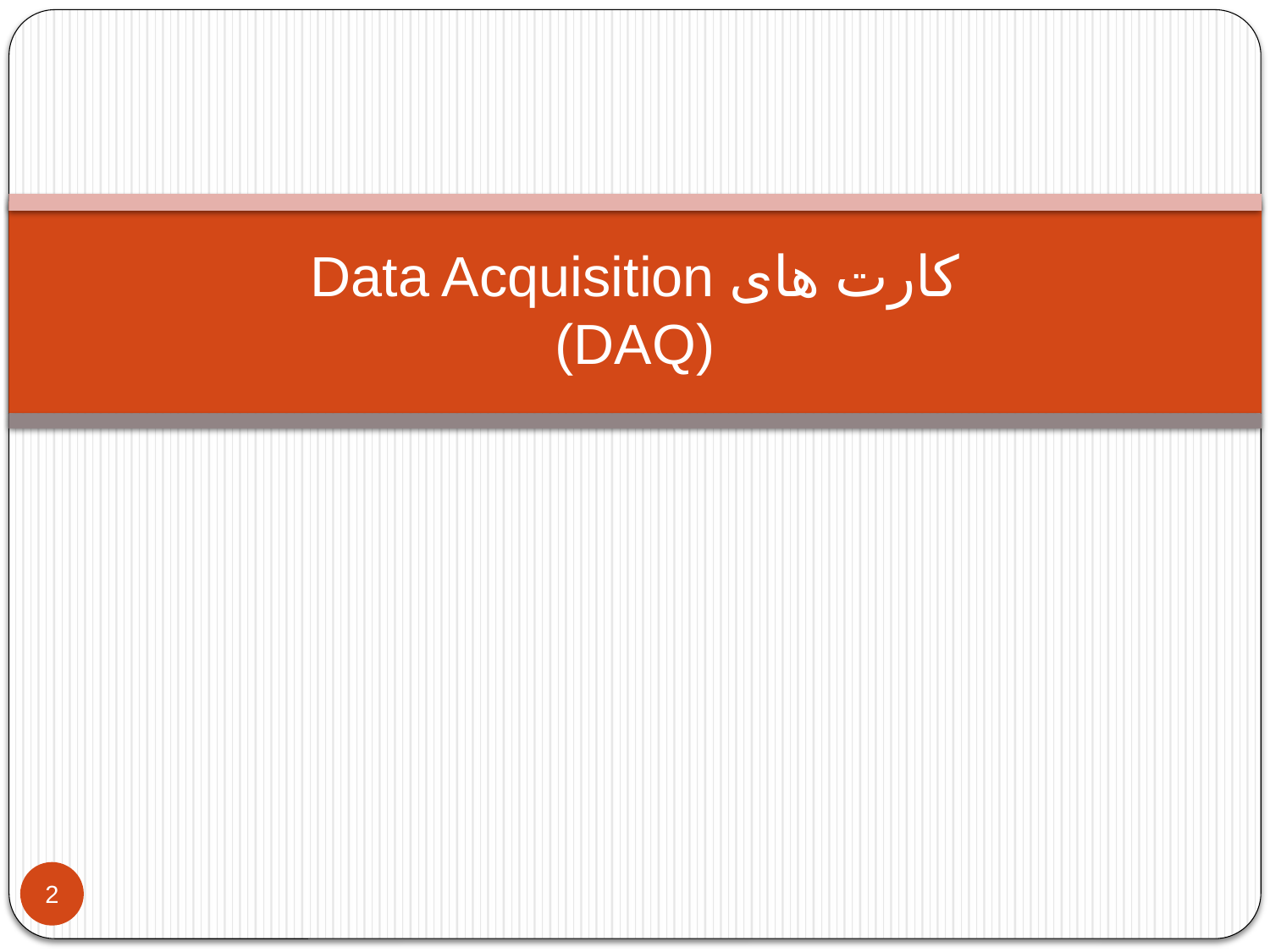

# کارت های Data Acquisition (DAQ)

2